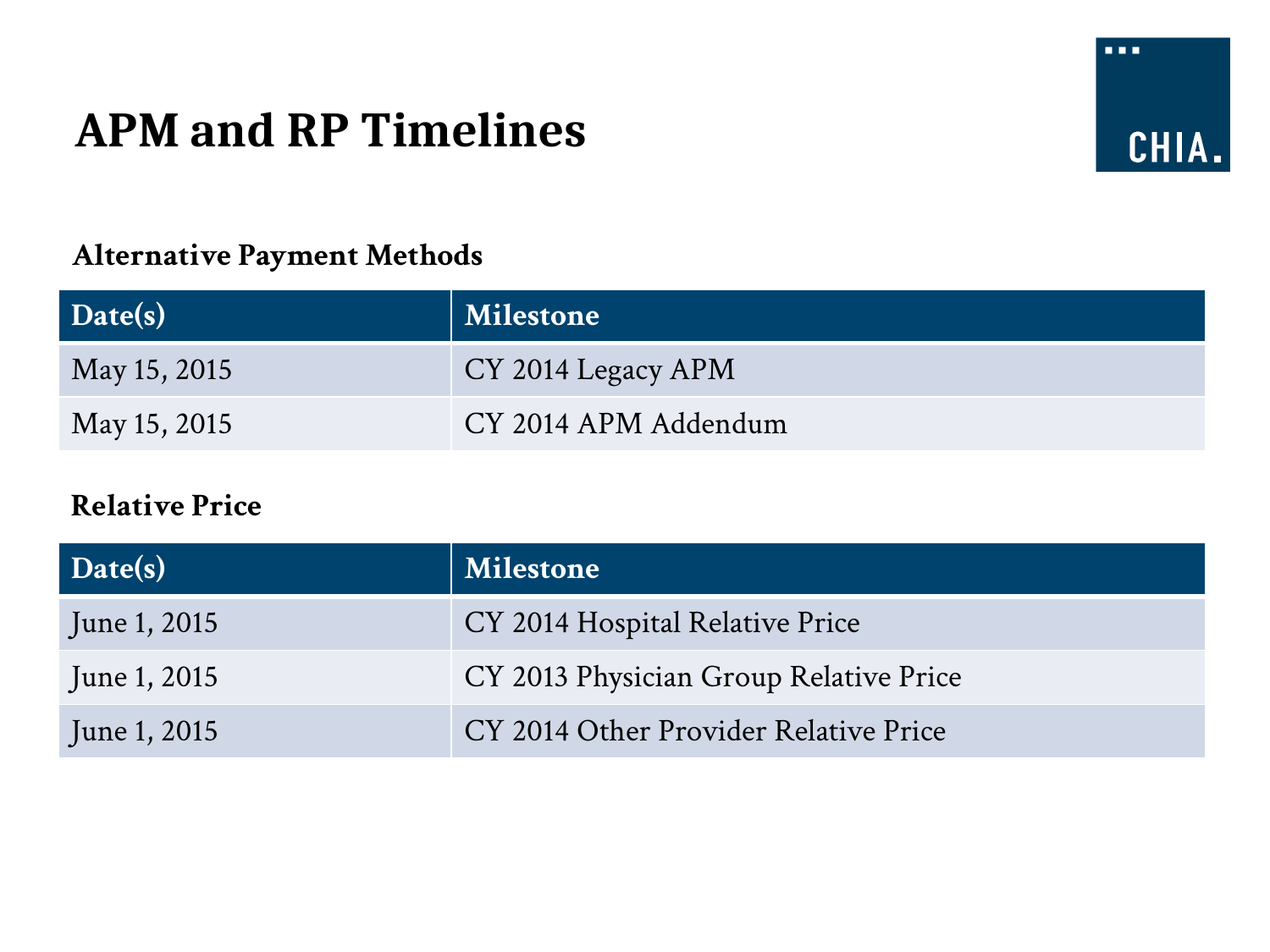

# APM and RP Timelines
Alternative Payment Methods

| Date(s) | Milestone |
| --- | --- |
| May 15, 2015 | CY 2014 Legacy APM |
| May 15, 2015 | CY 2014 APM Addendum |
Relative Price

| Date(s) | Milestone |
| --- | --- |
| June 1, 2015 | CY 2014 Hospital Relative Price |
| June 1, 2015 | CY 2013 Physician Group Relative Price |
| June 1, 2015 | CY 2014 Other Provider Relative Price |